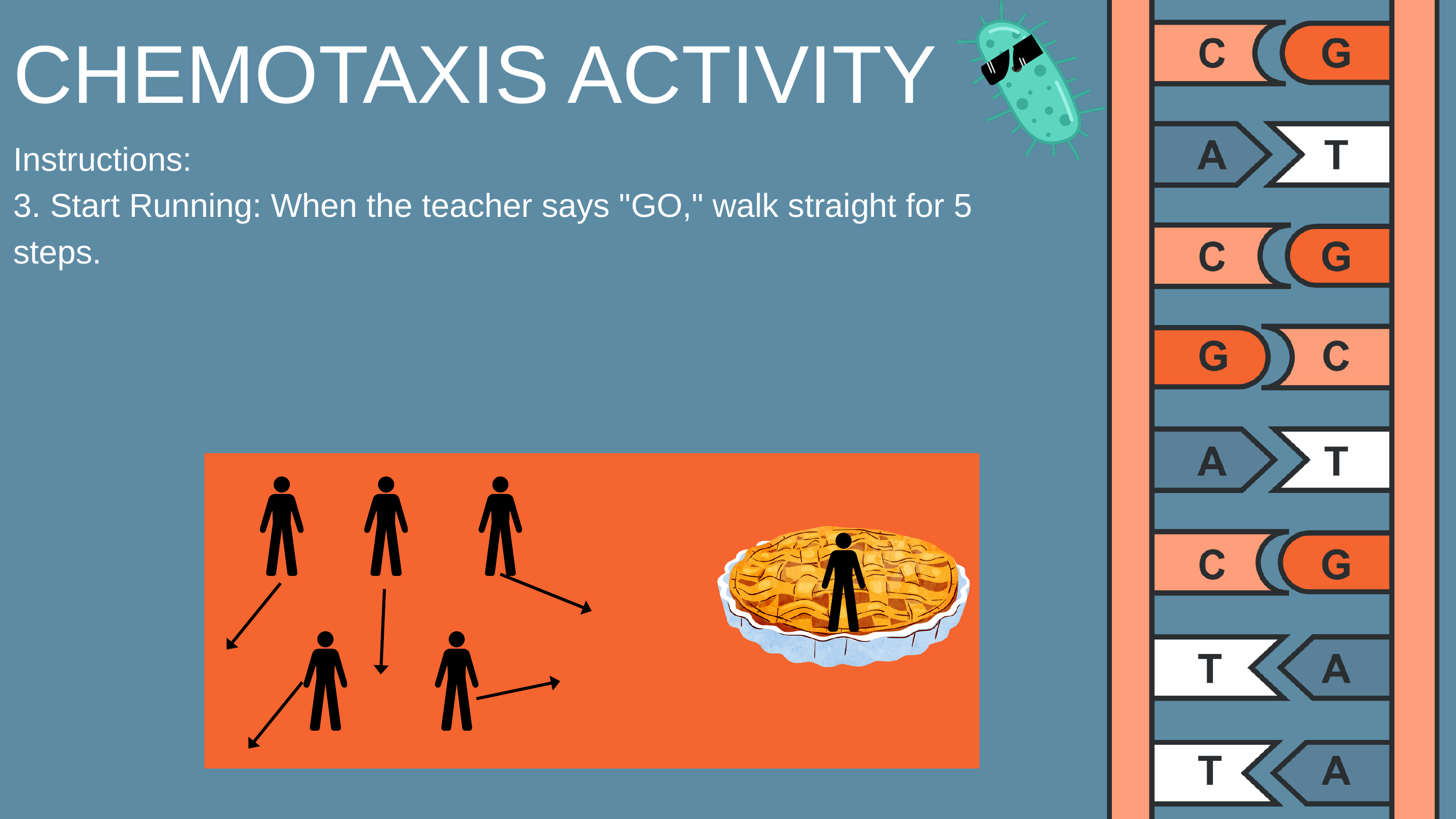

CHEMOTAXIS ACTIVITY

Instructions:
3. Start Running: When the teacher says "GO," walk straight for 5 steps.